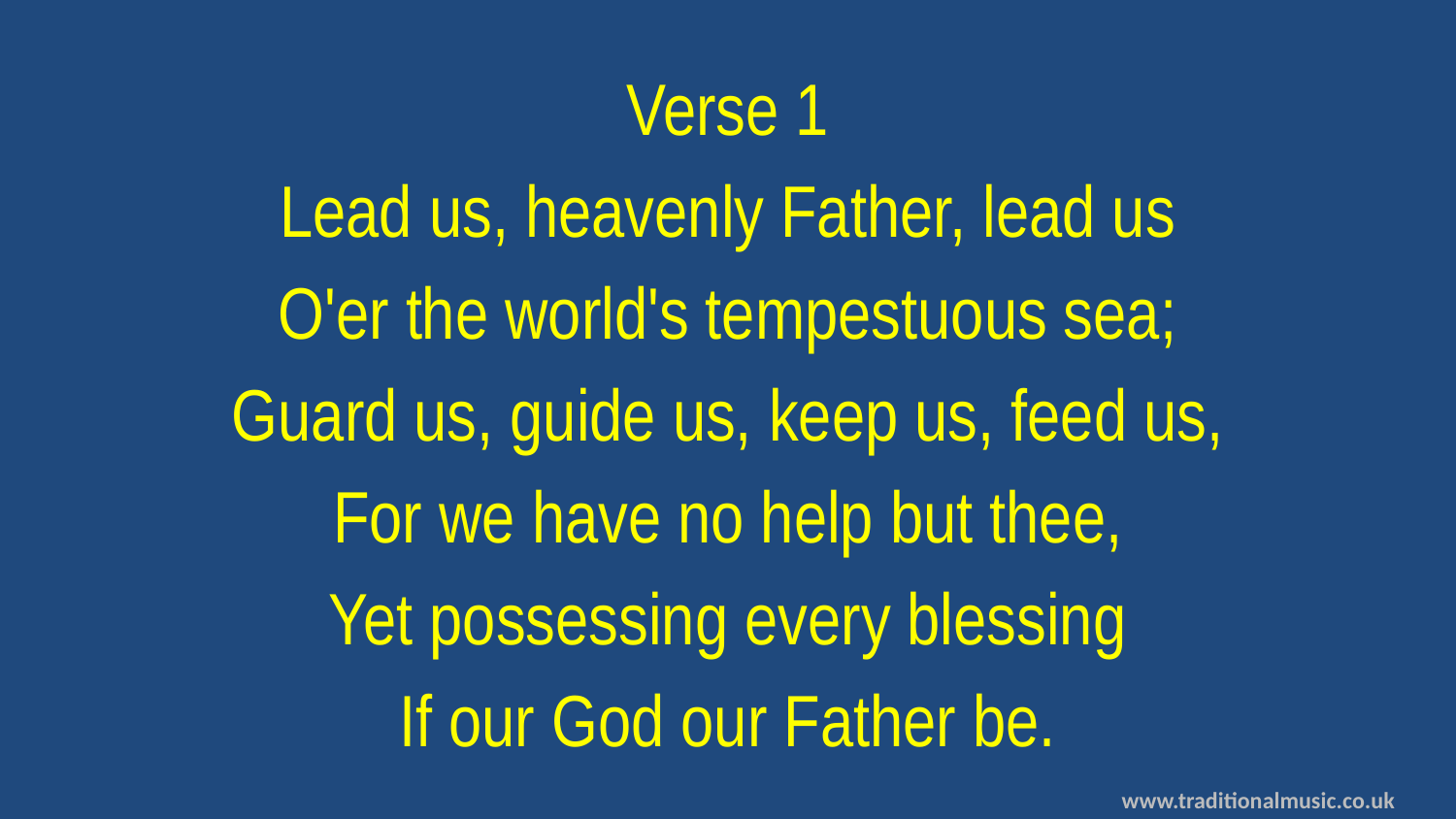

Verse 1
Lead us, heavenly Father, lead us
O'er the world's tempestuous sea;
Guard us, guide us, keep us, feed us,
For we have no help but thee,
Yet possessing every blessing
If our God our Father be.